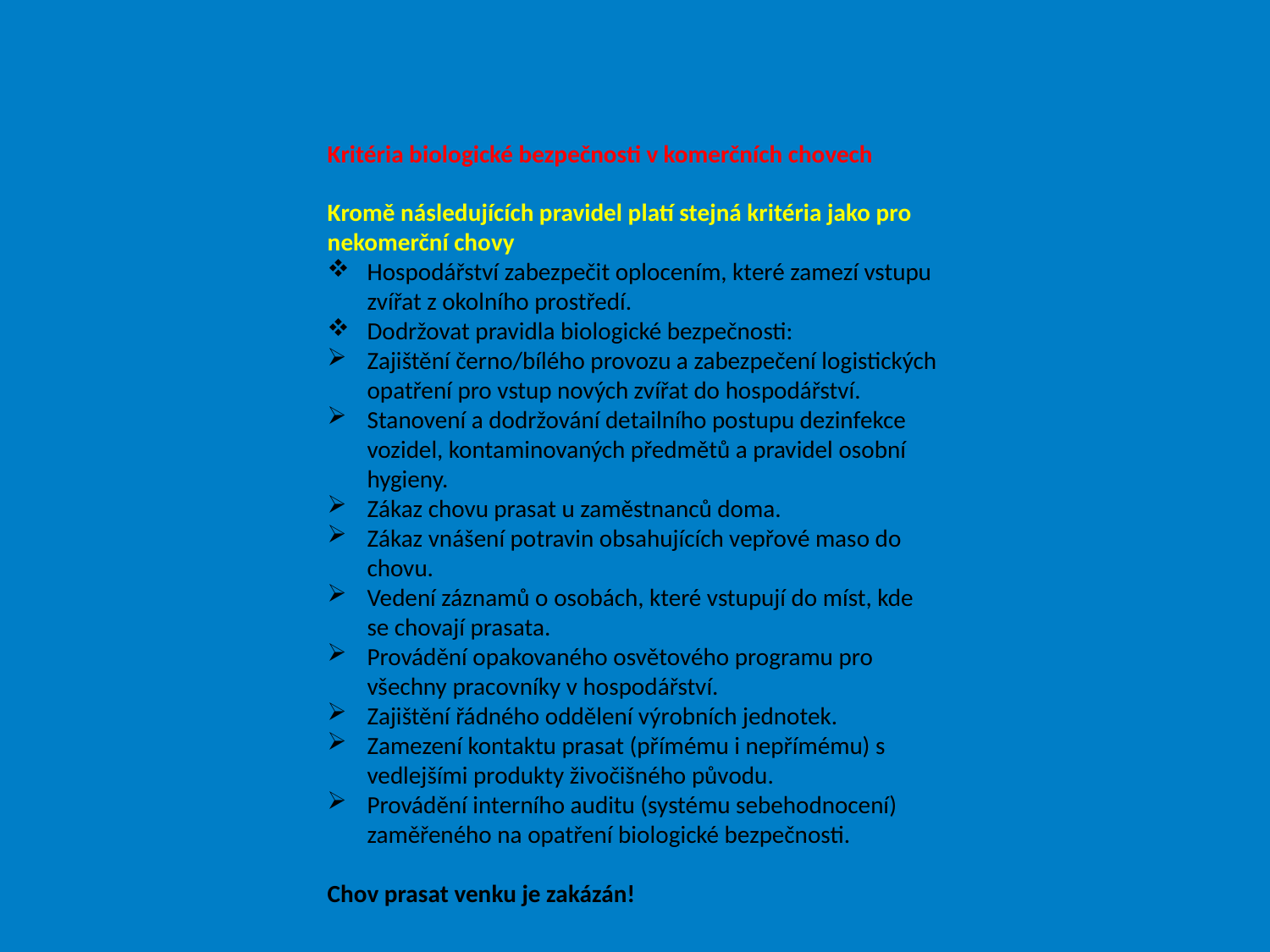

Kritéria biologické bezpečnosti v komerčních chovech

Kromě následujících pravidel platí stejná kritéria jako pro nekomerční chovy
Hospodářství zabezpečit oplocením, které zamezí vstupu zvířat z okolního prostředí.
Dodržovat pravidla biologické bezpečnosti:
Zajištění černo/bílého provozu a zabezpečení logistických opatření pro vstup nových zvířat do hospodářství.
Stanovení a dodržování detailního postupu dezinfekce vozidel, kontaminovaných předmětů a pravidel osobní hygieny.
Zákaz chovu prasat u zaměstnanců doma.
Zákaz vnášení potravin obsahujících vepřové maso do chovu.
Vedení záznamů o osobách, které vstupují do míst, kde se chovají prasata.
Provádění opakovaného osvětového programu pro všechny pracovníky v hospodářství.
Zajištění řádného oddělení výrobních jednotek.
Zamezení kontaktu prasat (přímému i nepřímému) s vedlejšími produkty živočišného původu.
Provádění interního auditu (systému sebehodnocení) zaměřeného na opatření biologické bezpečnosti.

Chov prasat venku je zakázán!